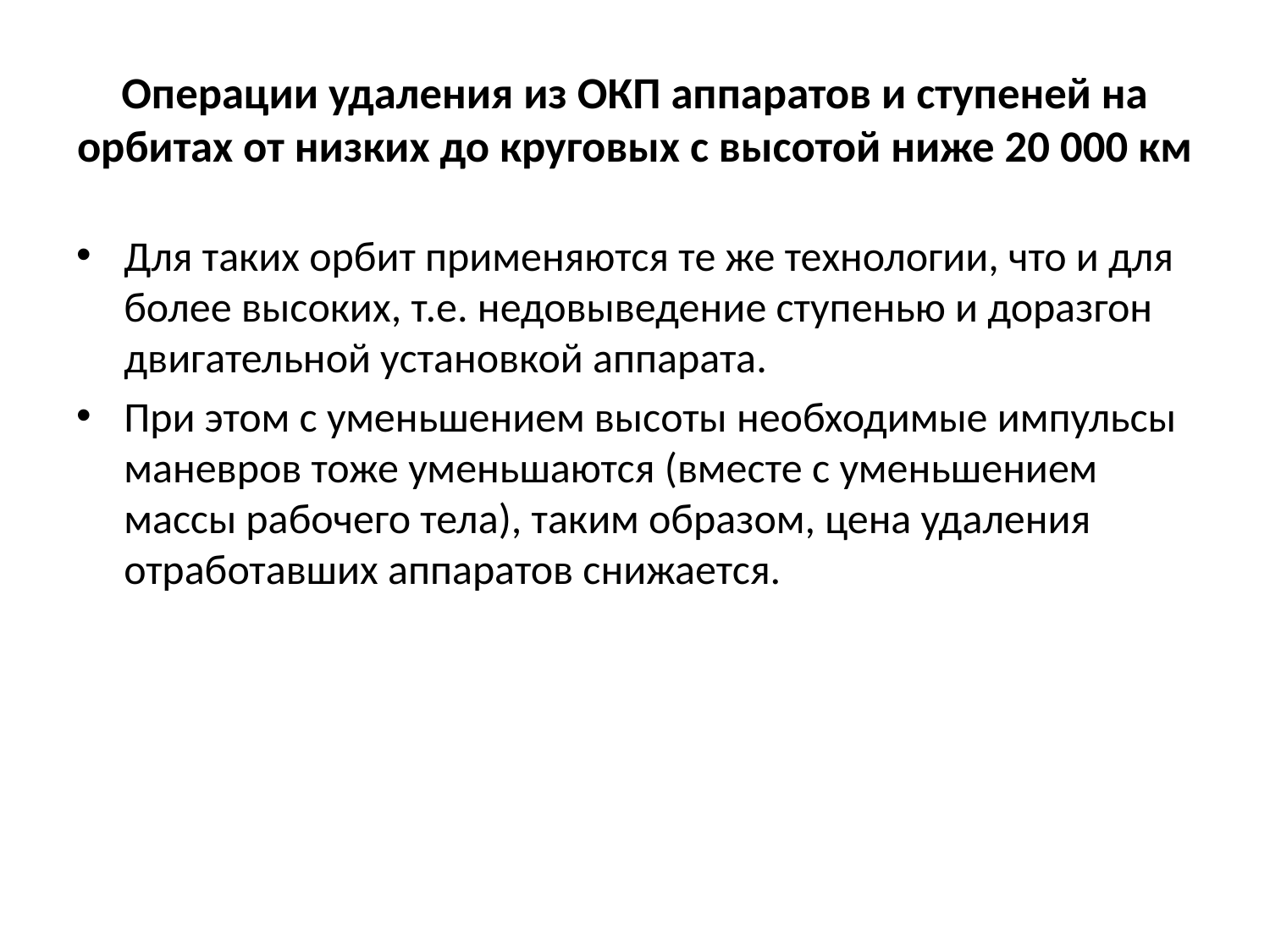

# Операции удаления из ОКП аппаратов и ступеней на орбитах от низких до круговых с высотой ниже 20 000 км
Для таких орбит применяются те же технологии, что и для более высоких, т.е. недовыведение ступенью и доразгон двигательной установкой аппарата.
При этом с уменьшением высоты необходимые импульсы маневров тоже уменьшаются (вместе с уменьшением массы рабочего тела), таким образом, цена удаления отработавших аппаратов снижается.